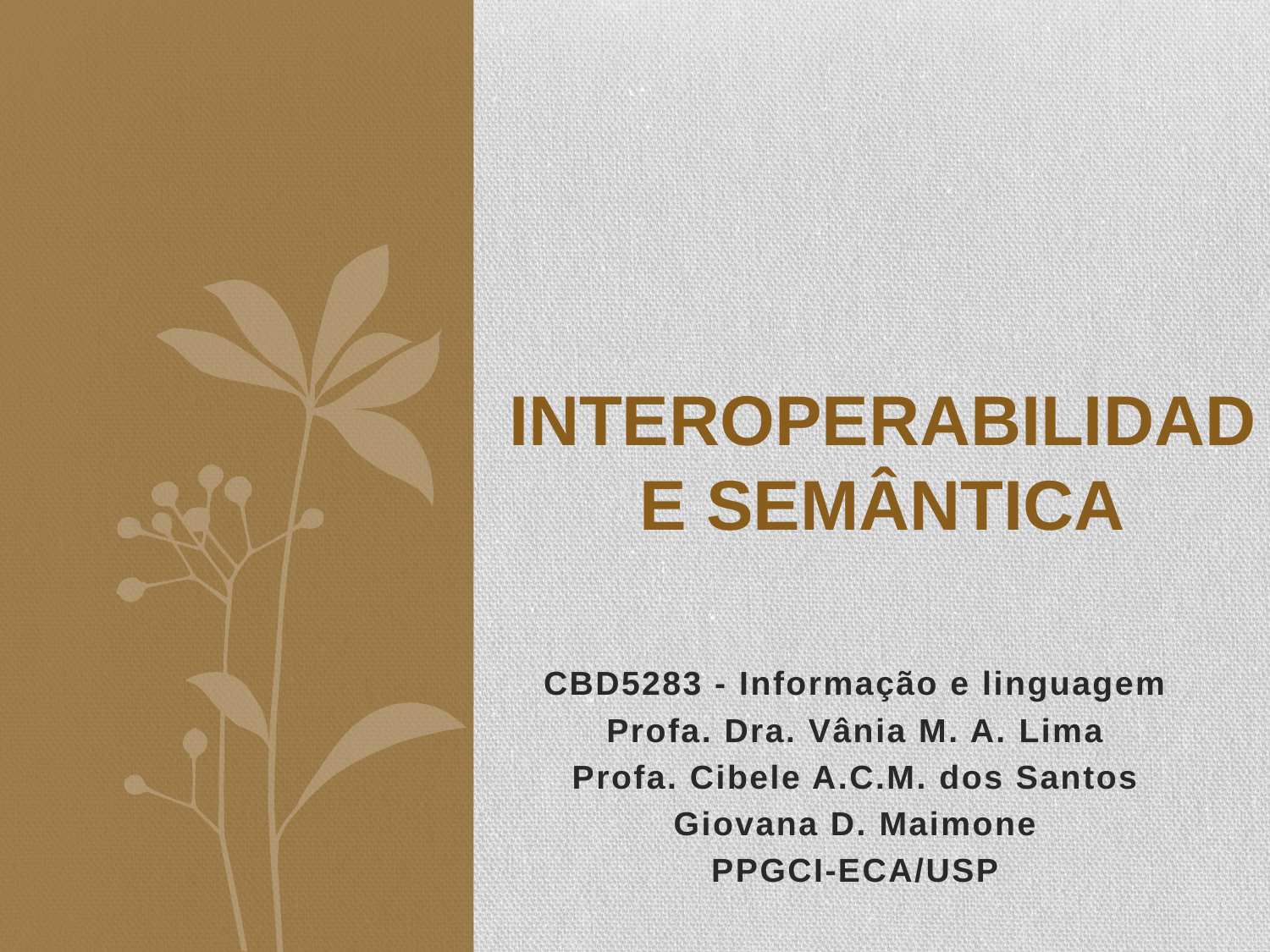

# Interoperabilidade semântica
CBD5283 - Informação e linguagem
Profa. Dra. Vânia M. A. Lima
Profa. Cibele A.C.M. dos Santos
Giovana D. Maimone
PPGCI-ECA/USP